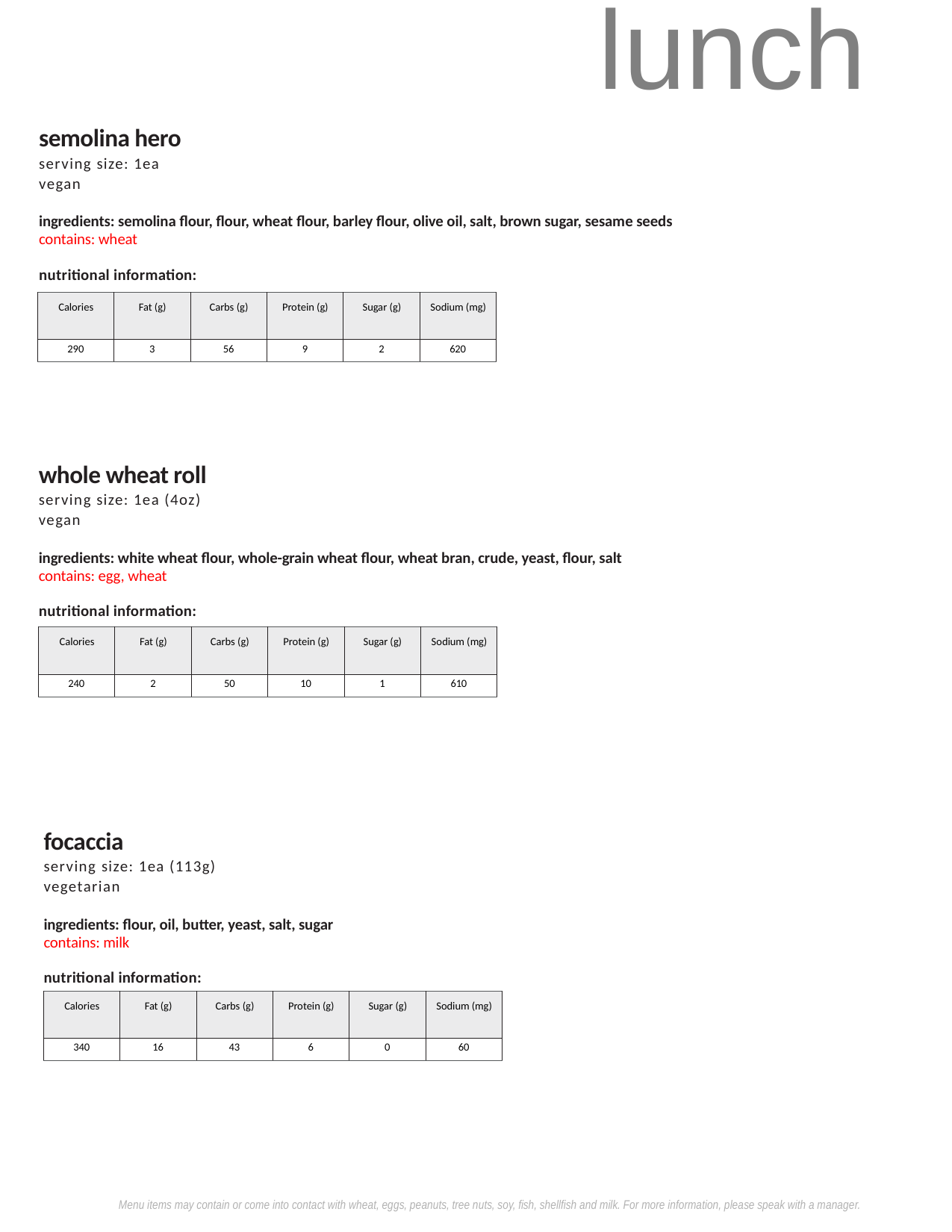

lunch
semolina hero
serving size: 1ea
vegan

ingredients: semolina flour, flour, wheat flour, barley flour, olive oil, salt, brown sugar, sesame seeds
contains: wheat

nutritional information:
| Calories | Fat (g) | Carbs (g) | Protein (g) | Sugar (g) | Sodium (mg) |
| --- | --- | --- | --- | --- | --- |
| 290 | 3 | 56 | 9 | 2 | 620 |
whole wheat roll
serving size: 1ea (4oz)
vegan

ingredients: white wheat flour, whole-grain wheat flour, wheat bran, crude, yeast, flour, salt
contains: egg, wheat

nutritional information:
| Calories | Fat (g) | Carbs (g) | Protein (g) | Sugar (g) | Sodium (mg) |
| --- | --- | --- | --- | --- | --- |
| 240 | 2 | 50 | 10 | 1 | 610 |
focaccia
serving size: 1ea (113g)
vegetarian

ingredients: flour, oil, butter, yeast, salt, sugar
contains: milk

nutritional information:
| Calories | Fat (g) | Carbs (g) | Protein (g) | Sugar (g) | Sodium (mg) |
| --- | --- | --- | --- | --- | --- |
| 340 | 16 | 43 | 6 | 0 | 60 |
Menu items may contain or come into contact with wheat, eggs, peanuts, tree nuts, soy, fish, shellfish and milk. For more information, please speak with a manager.